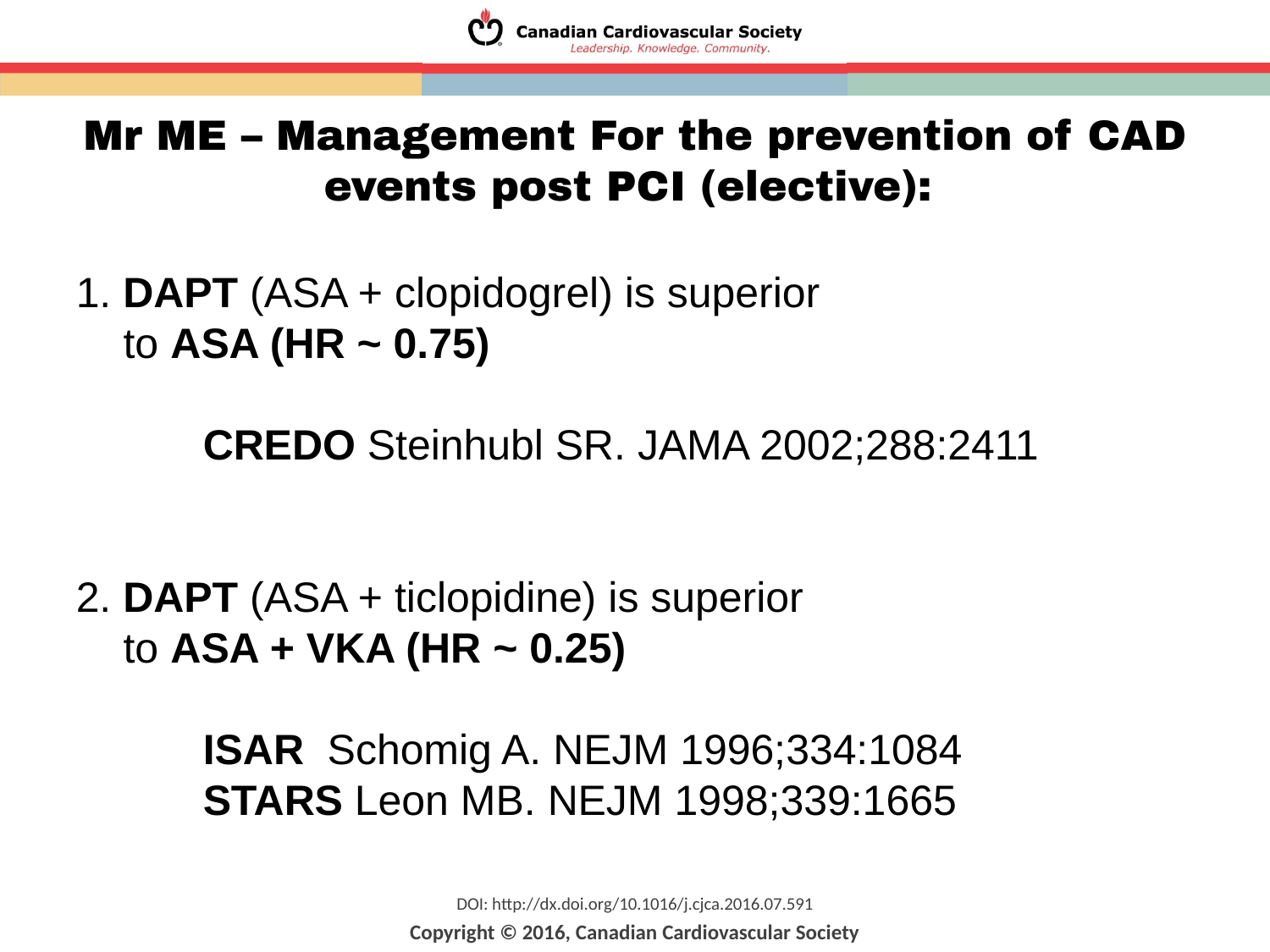

Mr ME – Management For the prevention of CAD events post PCI (elective):
1. DAPT (ASA + clopidogrel) is superior
    to ASA (HR ~ 0.75)
	CREDO Steinhubl SR. JAMA 2002;288:2411
2. DAPT (ASA + ticlopidine) is superior
    to ASA + VKA (HR ~ 0.25)
	ISAR  Schomig A. NEJM 1996;334:1084
   	STARS Leon MB. NEJM 1998;339:1665